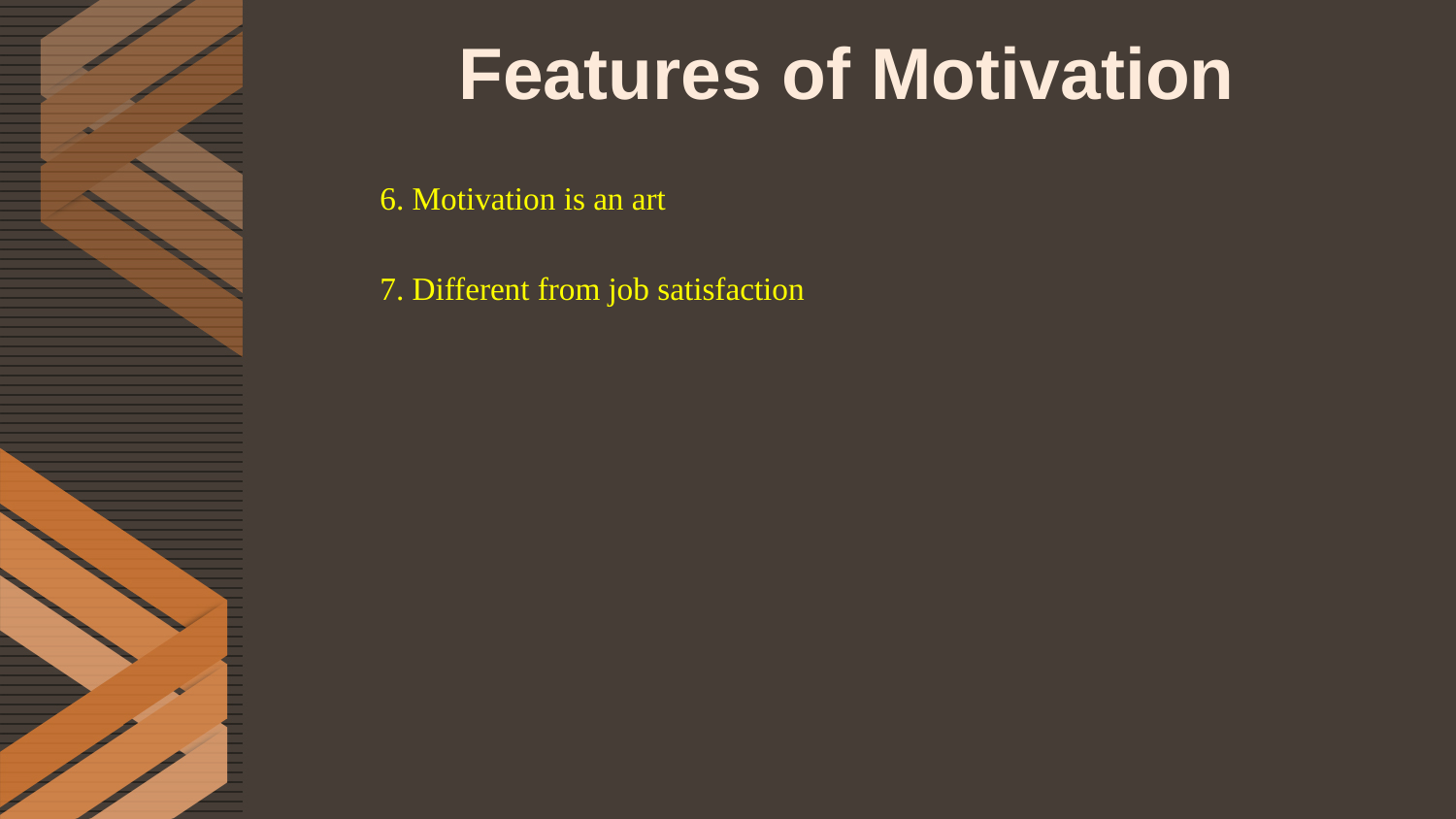

# Features of Motivation
6. Motivation is an art

7. Different from job satisfaction